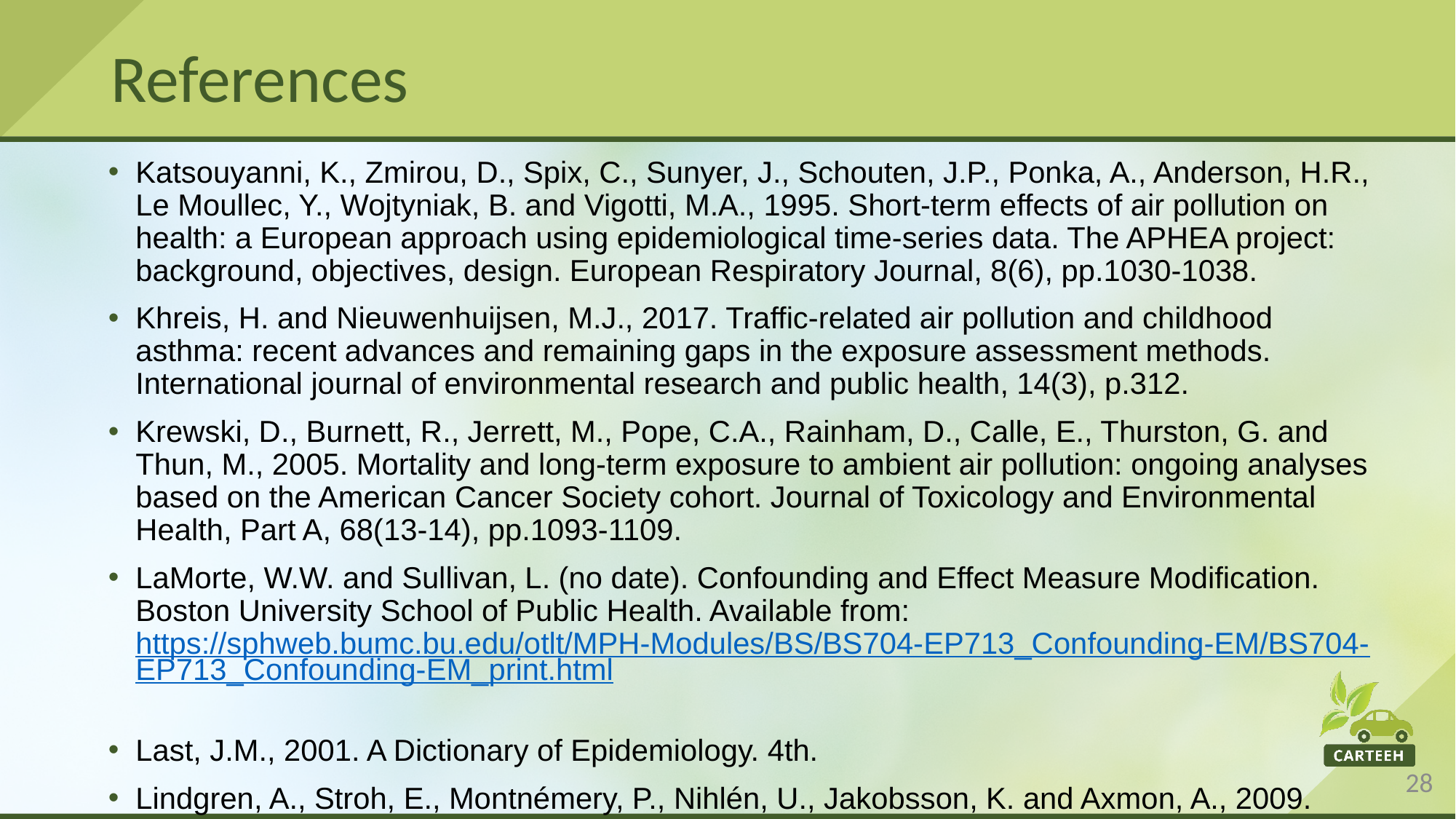

# References
Katsouyanni, K., Zmirou, D., Spix, C., Sunyer, J., Schouten, J.P., Ponka, A., Anderson, H.R., Le Moullec, Y., Wojtyniak, B. and Vigotti, M.A., 1995. Short-term effects of air pollution on health: a European approach using epidemiological time-series data. The APHEA project: background, objectives, design. European Respiratory Journal, 8(6), pp.1030-1038.
Khreis, H. and Nieuwenhuijsen, M.J., 2017. Traffic-related air pollution and childhood asthma: recent advances and remaining gaps in the exposure assessment methods. International journal of environmental research and public health, 14(3), p.312.
Krewski, D., Burnett, R., Jerrett, M., Pope, C.A., Rainham, D., Calle, E., Thurston, G. and Thun, M., 2005. Mortality and long-term exposure to ambient air pollution: ongoing analyses based on the American Cancer Society cohort. Journal of Toxicology and Environmental Health, Part A, 68(13-14), pp.1093-1109.
LaMorte, W.W. and Sullivan, L. (no date). Confounding and Effect Measure Modification. Boston University School of Public Health. Available from: https://sphweb.bumc.bu.edu/otlt/MPH-Modules/BS/BS704-EP713_Confounding-EM/BS704-EP713_Confounding-EM_print.html
Last, J.M., 2001. A Dictionary of Epidemiology. 4th.
Lindgren, A., Stroh, E., Montnémery, P., Nihlén, U., Jakobsson, K. and Axmon, A., 2009. Traffic-related air pollution associated with prevalence of asthma and COPD/chronic bronchitis. A cross-sectional study in Southern Sweden. International journal of health geographics, 8(1), p.2.